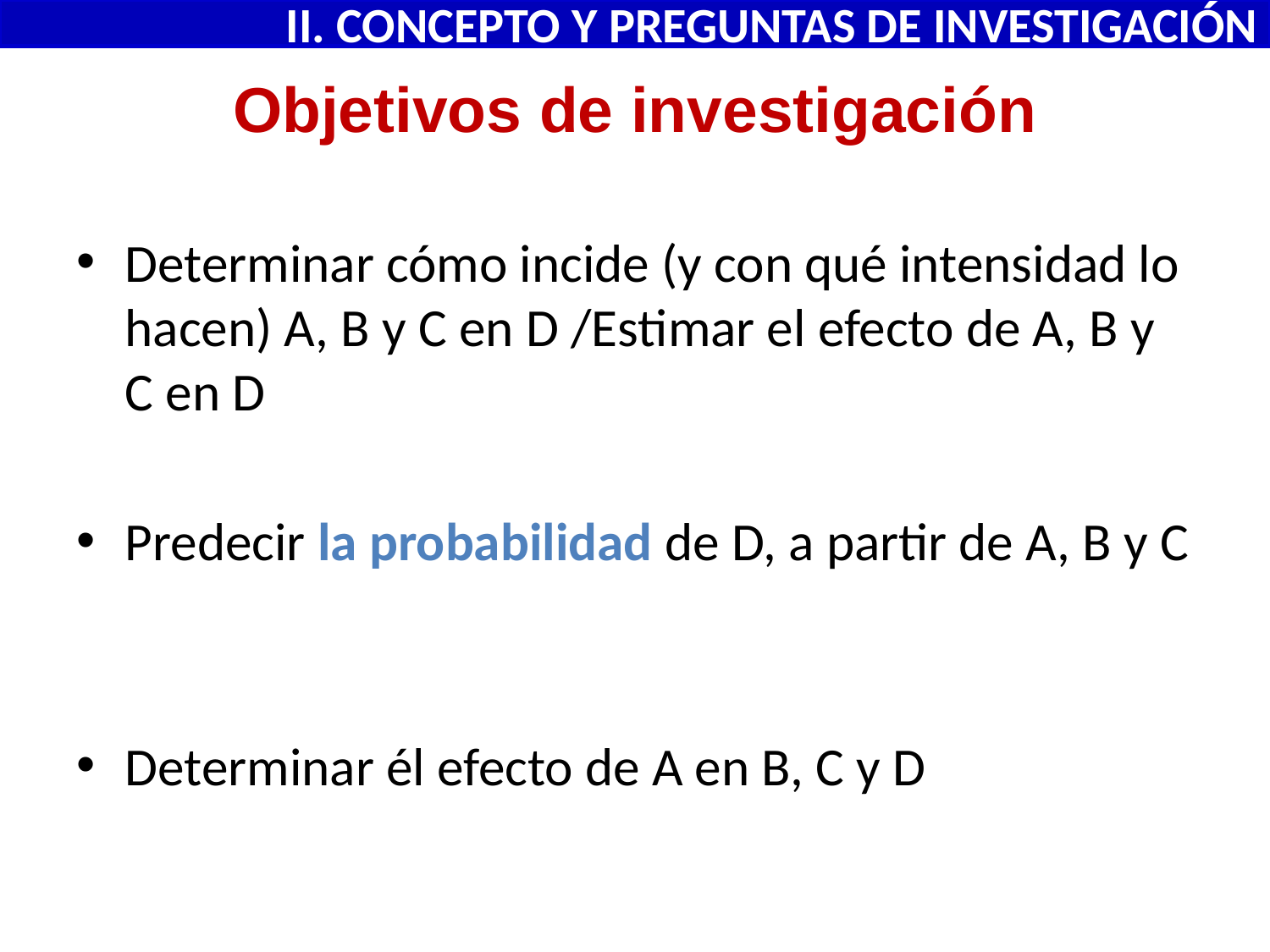

II. CONCEPTO Y PREGUNTAS DE INVESTIGACIÓN
# Objetivos de investigación
Determinar cómo incide (y con qué intensidad lo hacen) A, B y C en D /Estimar el efecto de A, B y C en D

Predecir la probabilidad de D, a partir de A, B y C

Determinar él efecto de A en B, C y D